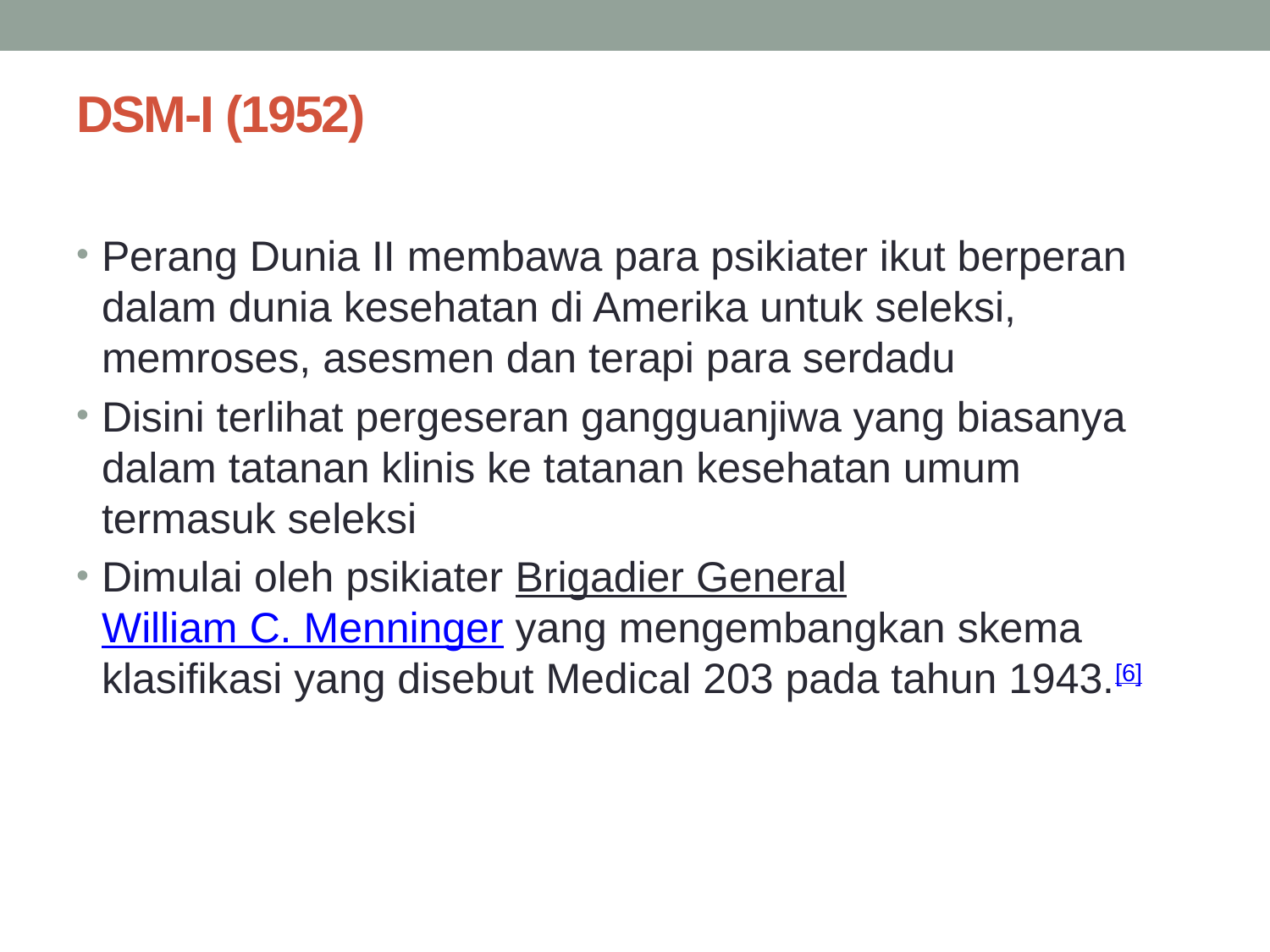

# DSM-I (1952)
Perang Dunia II membawa para psikiater ikut berperan dalam dunia kesehatan di Amerika untuk seleksi, memroses, asesmen dan terapi para serdadu
Disini terlihat pergeseran gangguanjiwa yang biasanya dalam tatanan klinis ke tatanan kesehatan umum termasuk seleksi
Dimulai oleh psikiater Brigadier General William C. Menninger yang mengembangkan skema klasifikasi yang disebut Medical 203 pada tahun 1943.[6]